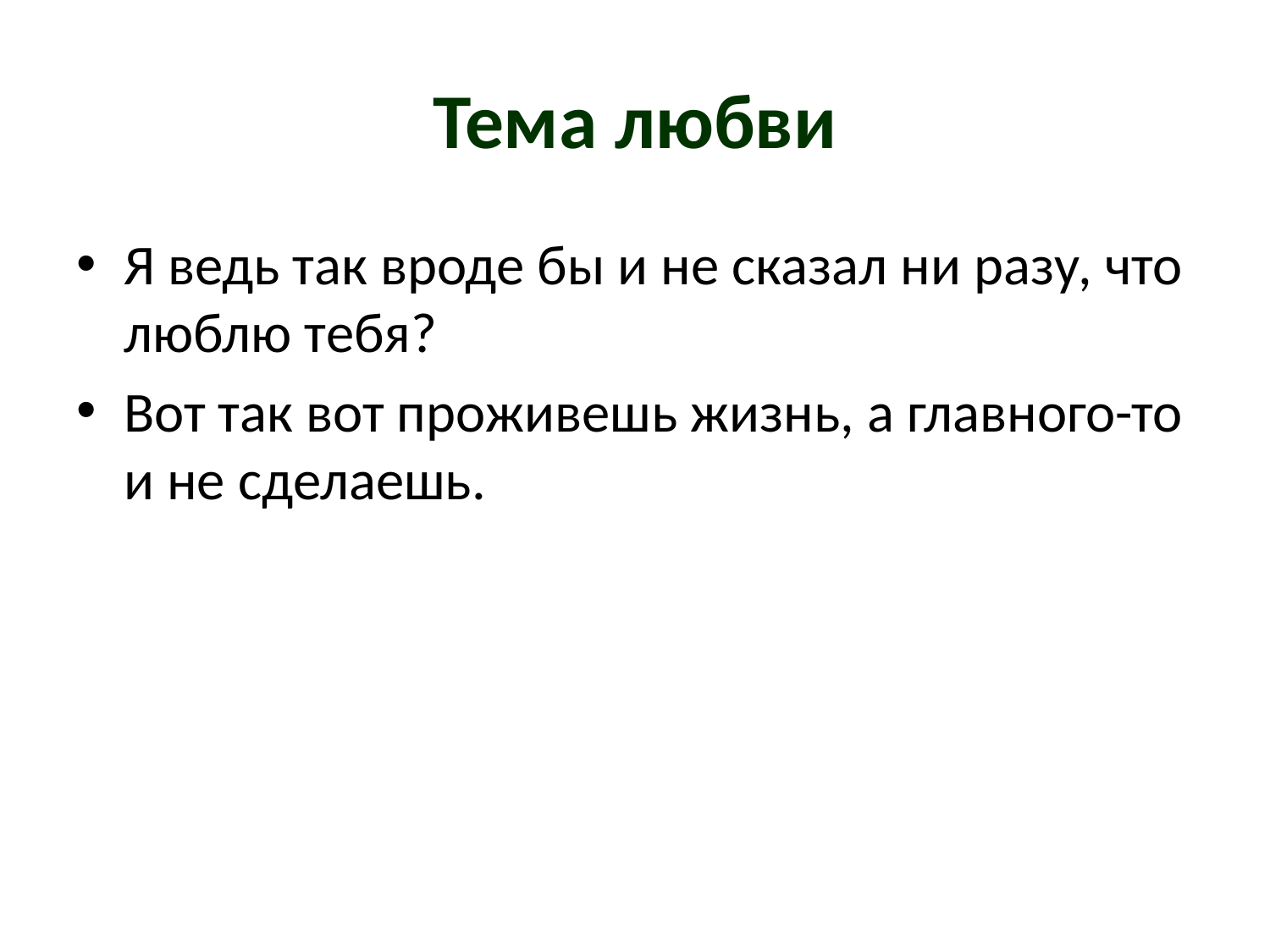

# Тема любви
Я ведь так вроде бы и не сказал ни разу, что люблю тебя?
Вот так вот проживешь жизнь, а главного-то и не сделаешь.